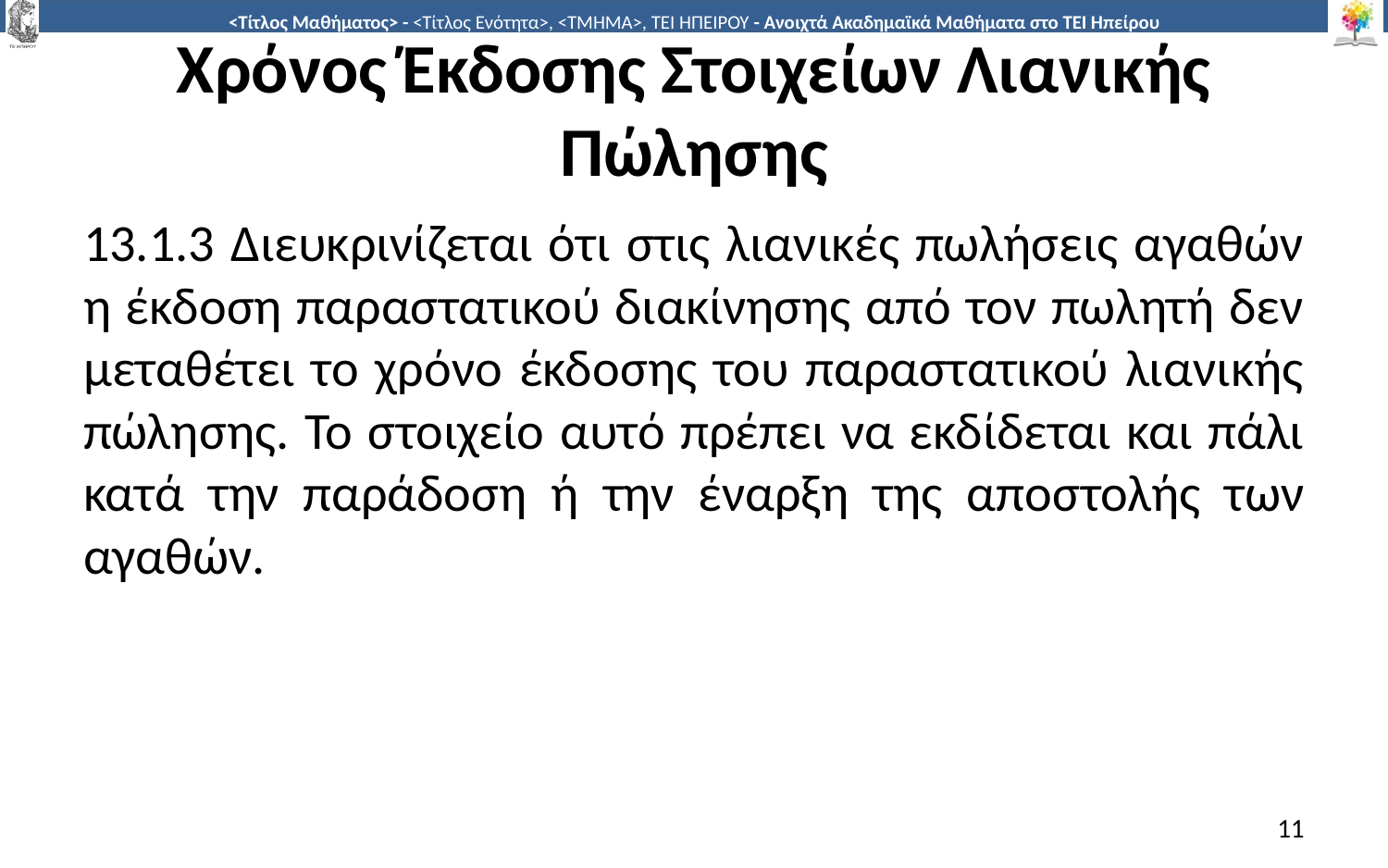

# Χρόνος Έκδοσης Στοιχείων Λιανικής Πώλησης
13.1.3 Διευκρινίζεται ότι στις λιανικές πωλήσεις αγαθών η έκδοση παραστατικού διακίνησης από τον πωλητή δεν μεταθέτει το χρόνο έκδοσης του παραστατικού λιανικής πώλησης. Το στοιχείο αυτό πρέπει να εκδίδεται και πάλι κατά την παράδοση ή την έναρξη της αποστολής των αγαθών.

11